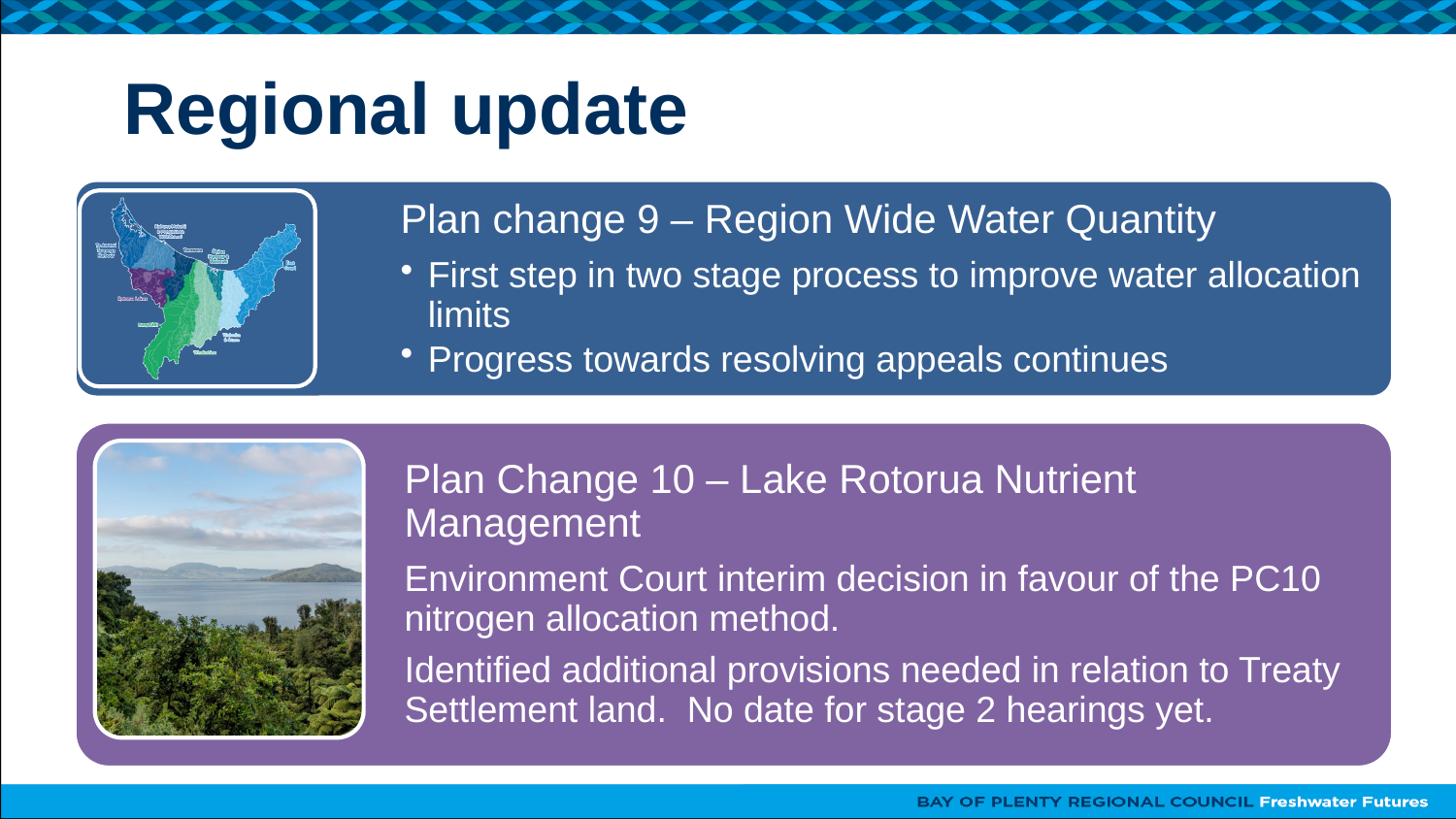

# Regional update
Plan change 9 – Region Wide Water Quantity
First step in two stage process to improve water allocation limits
Progress towards resolving appeals continues
Plan Change 10 – Lake Rotorua Nutrient Management
Environment Court interim decision in favour of the PC10 nitrogen allocation method.
Identified additional provisions needed in relation to Treaty Settlement land.  No date for stage 2 hearings yet.